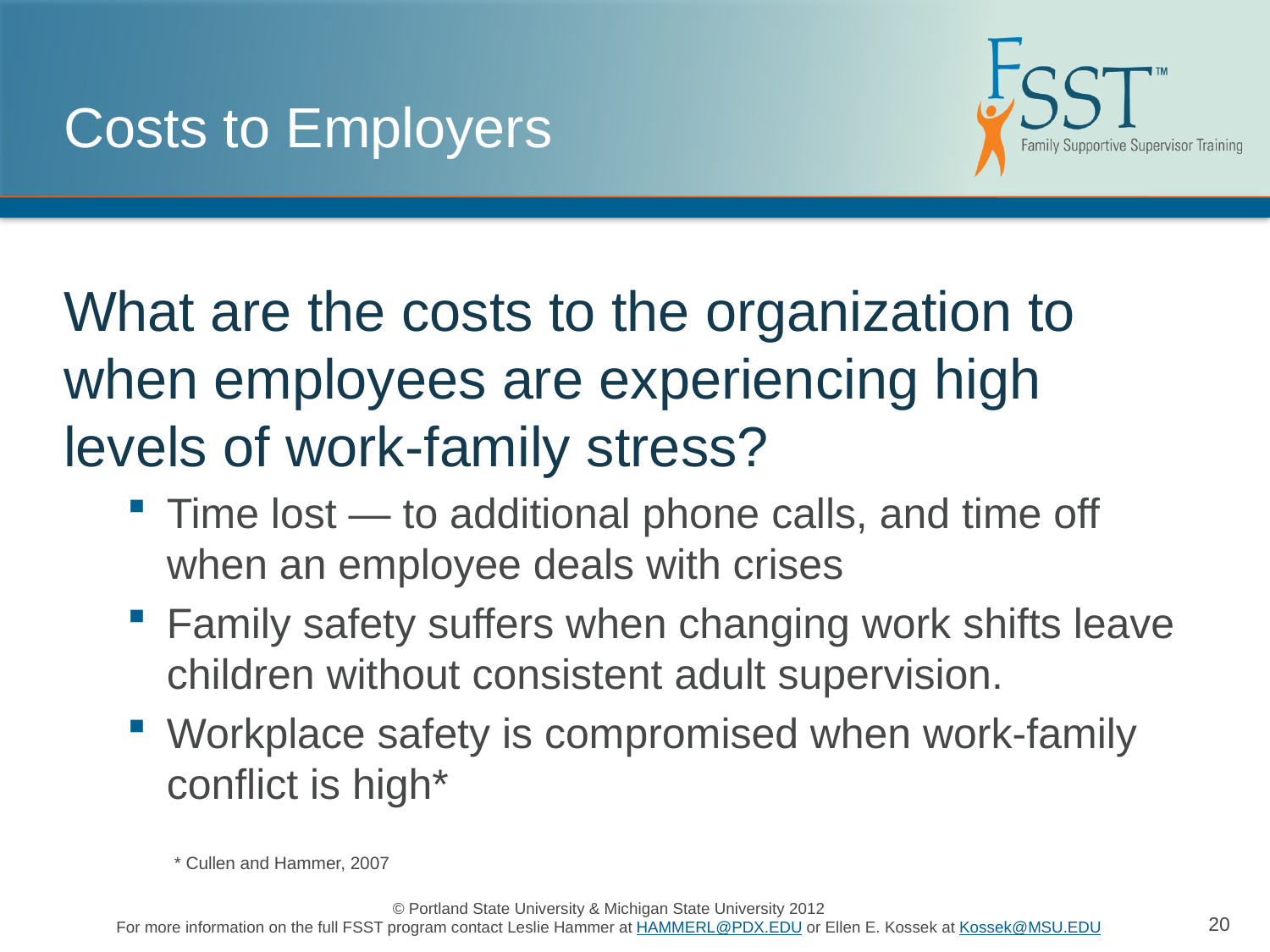

# Costs to Employers
What are the costs to the organization to when employees are experiencing high levels of work-family stress?
Time lost — to additional phone calls, and time off when an employee deals with crises
Family safety suffers when changing work shifts leave children without consistent adult supervision.
Workplace safety is compromised when work-family conflict is high*

* Cullen and Hammer, 2007